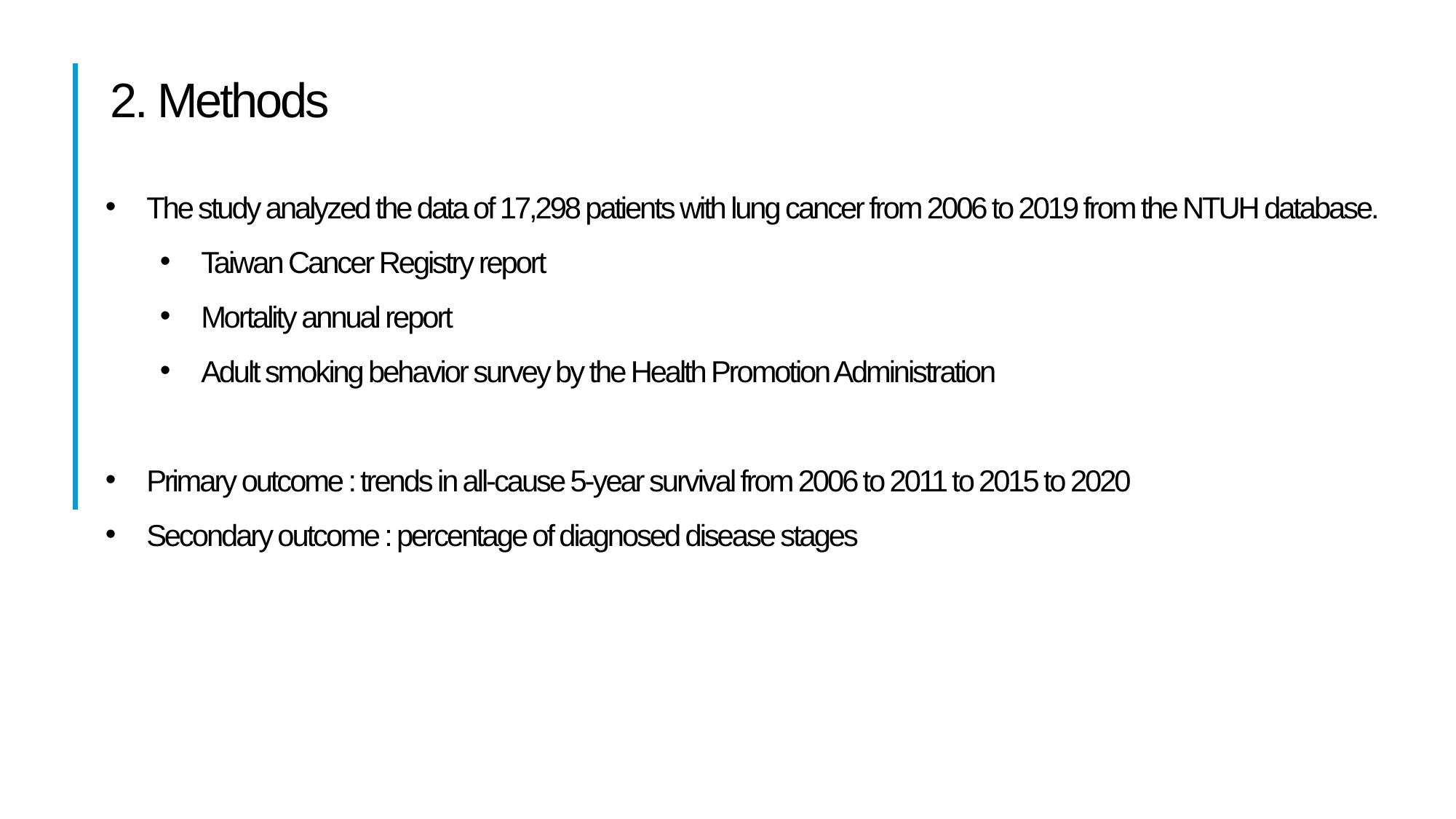

2. Methods
The study analyzed the data of 17,298 patients with lung cancer from 2006 to 2019 from the NTUH database.
Taiwan Cancer Registry report
Mortality annual report
Adult smoking behavior survey by the Health Promotion Administration

Primary outcome : trends in all-cause 5-year survival from 2006 to 2011 to 2015 to 2020
Secondary outcome : percentage of diagnosed disease stages